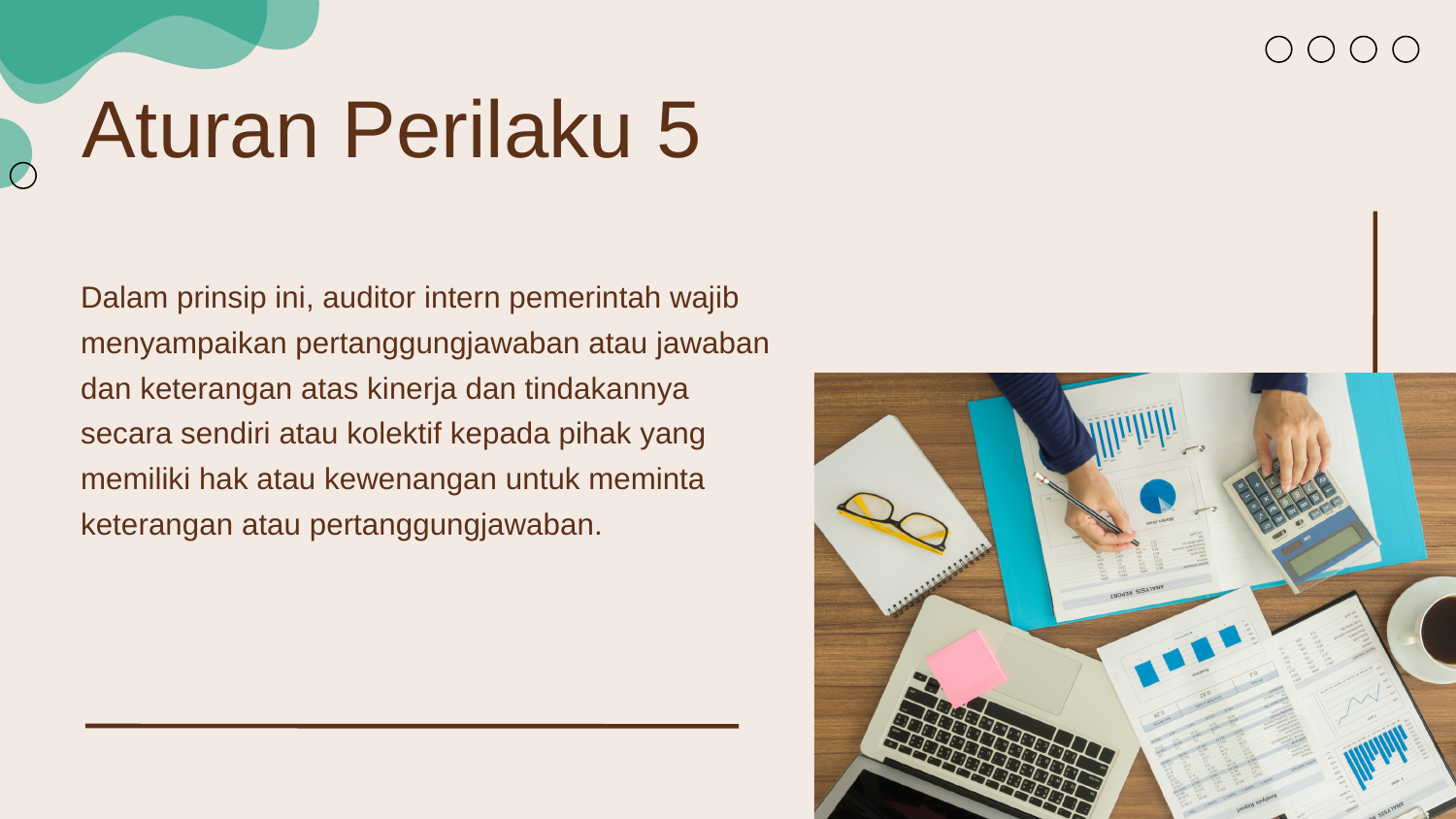

Aturan Perilaku 5
Dalam prinsip ini, auditor intern pemerintah wajib menyampaikan pertanggungjawaban atau jawaban dan keterangan atas kinerja dan tindakannya secara sendiri atau kolektif kepada pihak yang memiliki hak atau kewenangan untuk meminta keterangan atau pertanggungjawaban.